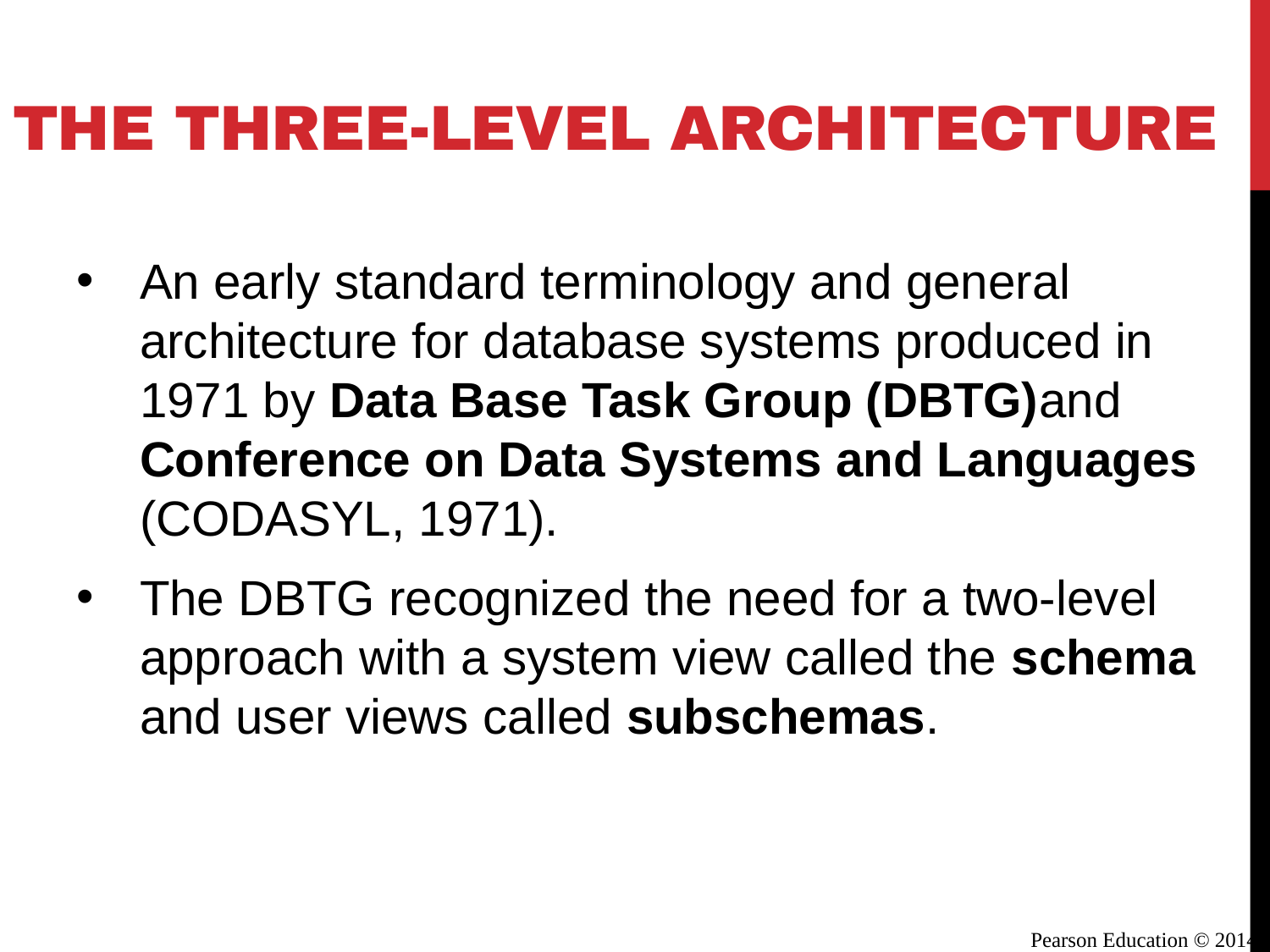

# the three-level architecture
An early standard terminology and general architecture for database systems produced in 1971 by Data Base Task Group (DBTG)and Conference on Data Systems and Languages (CODASYL, 1971).
The DBTG recognized the need for a two-level approach with a system view called the schema and user views called subschemas.